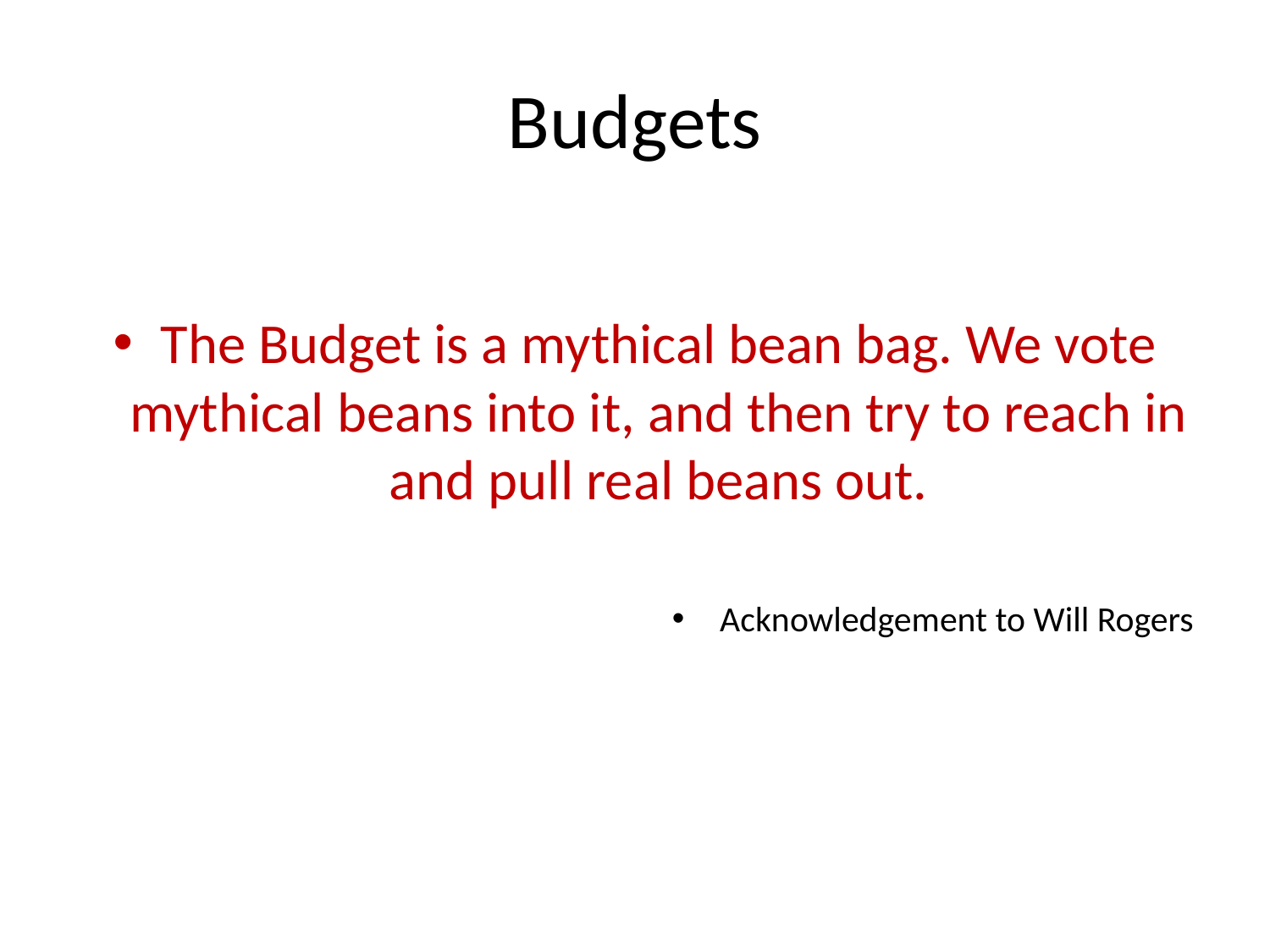

# Budgets

The Budget is a mythical bean bag. We vote mythical beans into it, and then try to reach in and pull real beans out.

Acknowledgement to Will Rogers